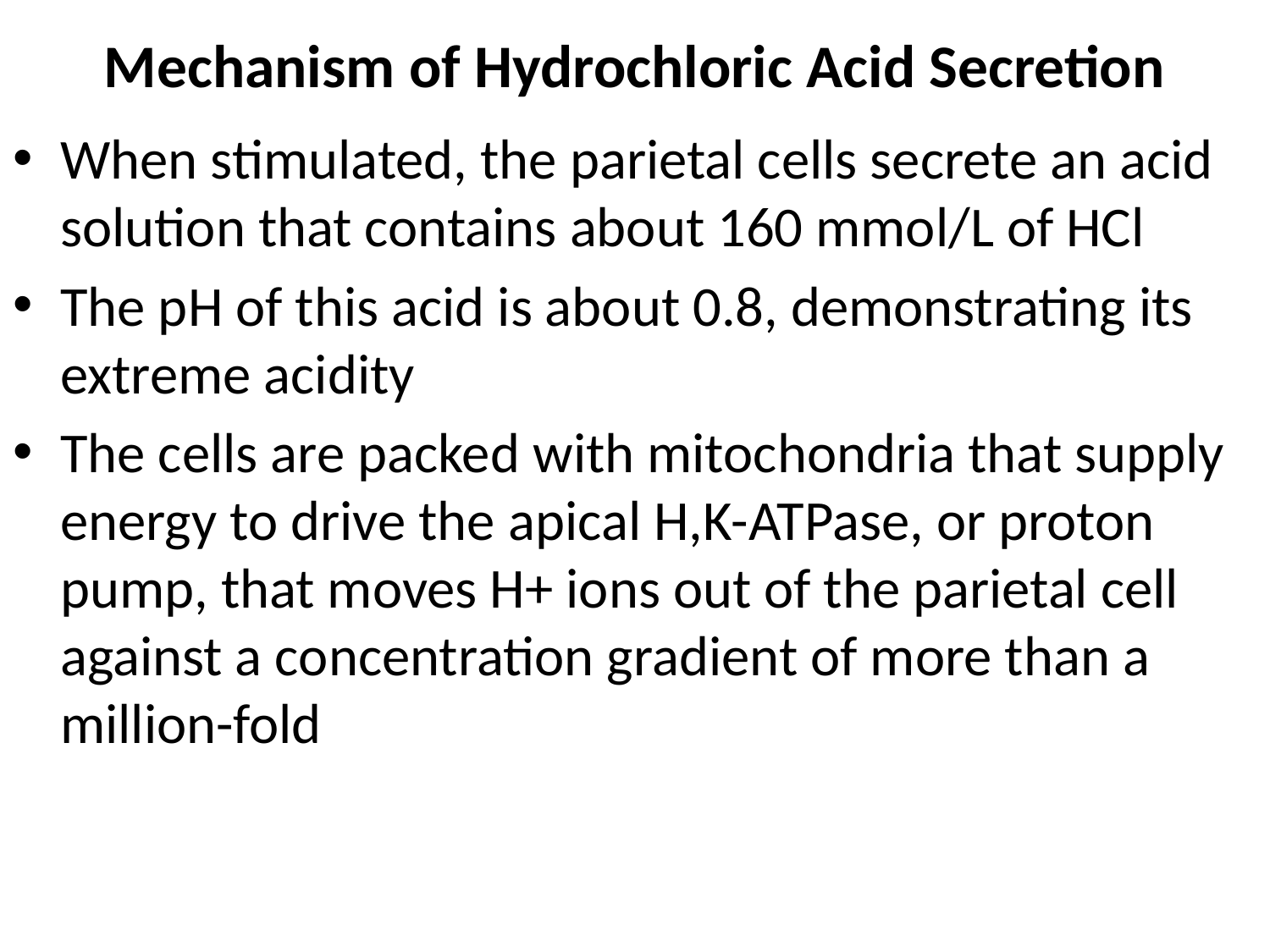

# Mechanism of Hydrochloric Acid Secretion
When stimulated, the parietal cells secrete an acid solution that contains about 160 mmol/L of HCl
The pH of this acid is about 0.8, demonstrating its extreme acidity
The cells are packed with mitochondria that supply energy to drive the apical H,K-ATPase, or proton pump, that moves H+ ions out of the parietal cell against a concentration gradient of more than a million-fold